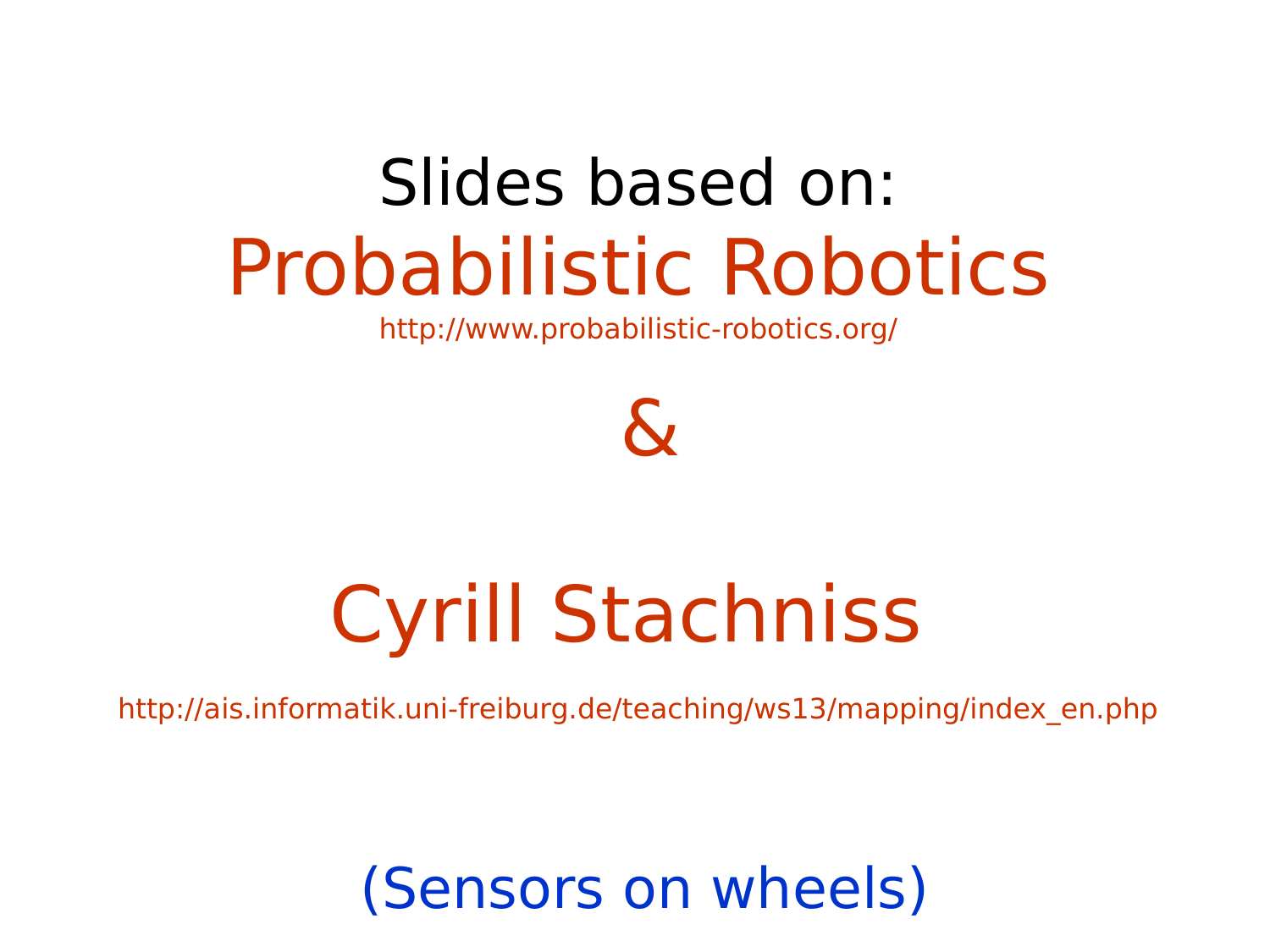

# Slides based on: Probabilistic Robotics http://www.probabilistic-robotics.org/ & Cyrill Stachniss http://ais.informatik.uni-freiburg.de/teaching/ws13/mapping/index_en.php
(Sensors on wheels)